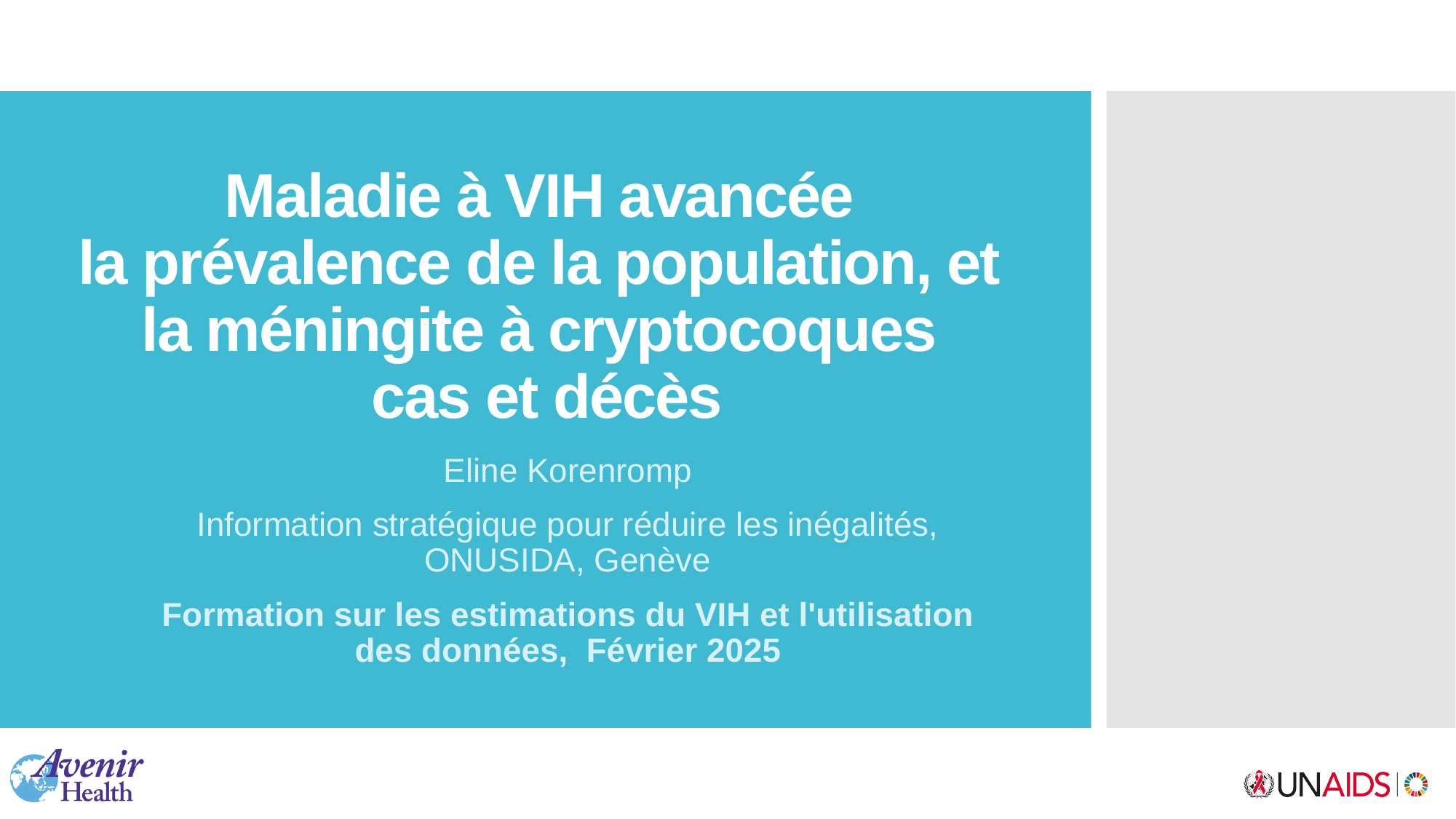

# Maladie à VIH avancée la prévalence de la population, et la méningite à cryptocoques cas et décès
Eline Korenromp
Information stratégique pour réduire les inégalités, ONUSIDA, Genève
Formation sur les estimations du VIH et l'utilisation des données,  Février 2025